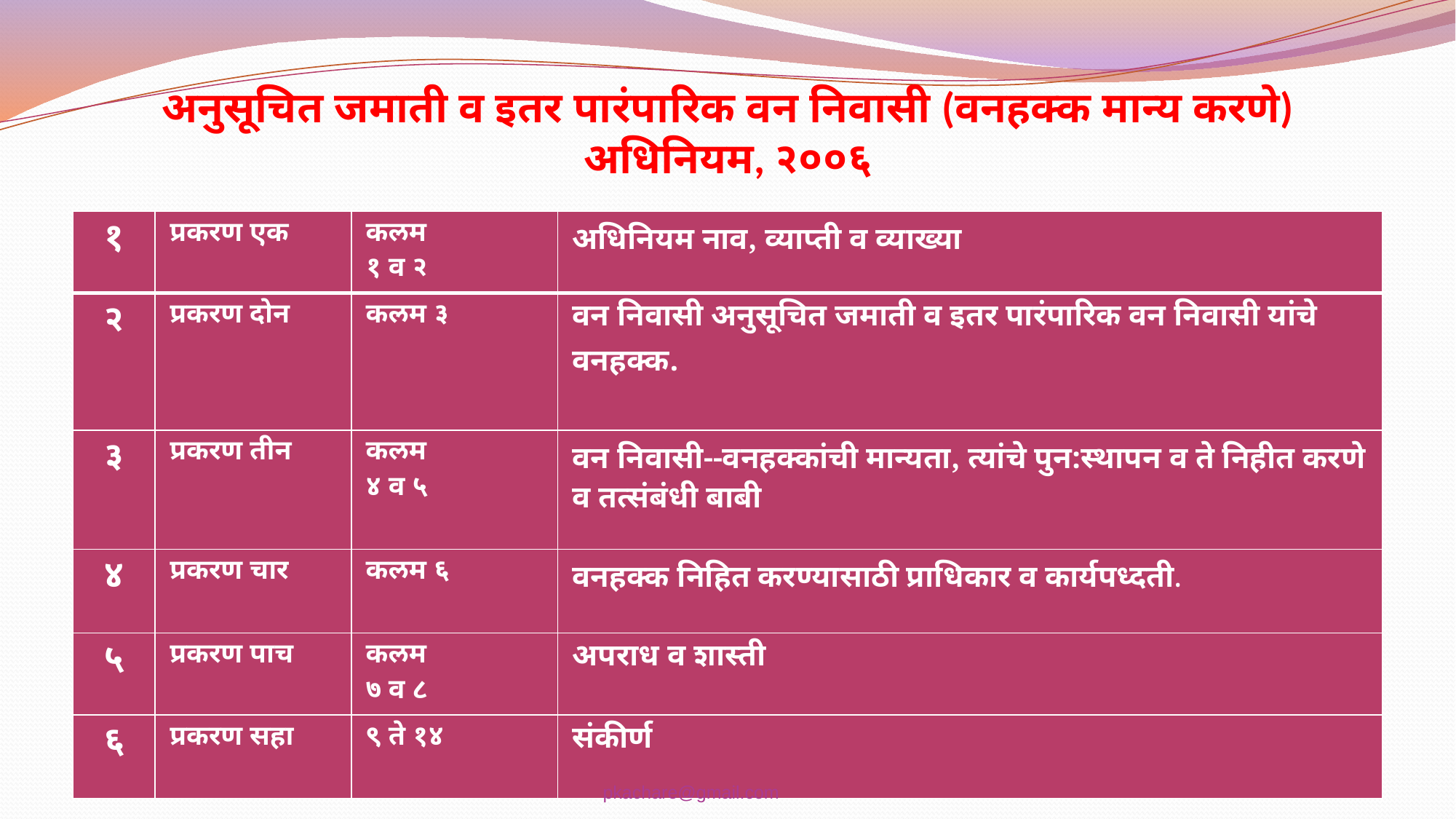

# अनुसूचित जमाती व इतर पारंपारिक वन निवासी (वनहक्क मान्य करणे) अधिनियम, २००६
| १ | प्रकरण एक | कलम १ व २ | अधिनियम नाव, व्याप्ती व व्याख्या |
| --- | --- | --- | --- |
| २ | प्रकरण दोन | कलम ३ | वन निवासी अनुसूचित जमाती व इतर पारंपारिक वन निवासी यांचे वनहक्क. |
| ३ | प्रकरण तीन | कलम ४ व ५ | वन निवासी--वनहक्कांची मान्यता, त्यांचे पुन:स्थापन व ते निहीत करणे व तत्संबंधी बाबी |
| ४ | प्रकरण चार | कलम ६ | वनहक्क निहित करण्यासाठी प्राधिकार व कार्यपध्दती. |
| ५ | प्रकरण पाच | कलम ७ व ८ | अपराध व शास्ती |
| ६ | प्रकरण सहा | ९ ते १४ | संकीर्ण |
pkachare@gmail.com